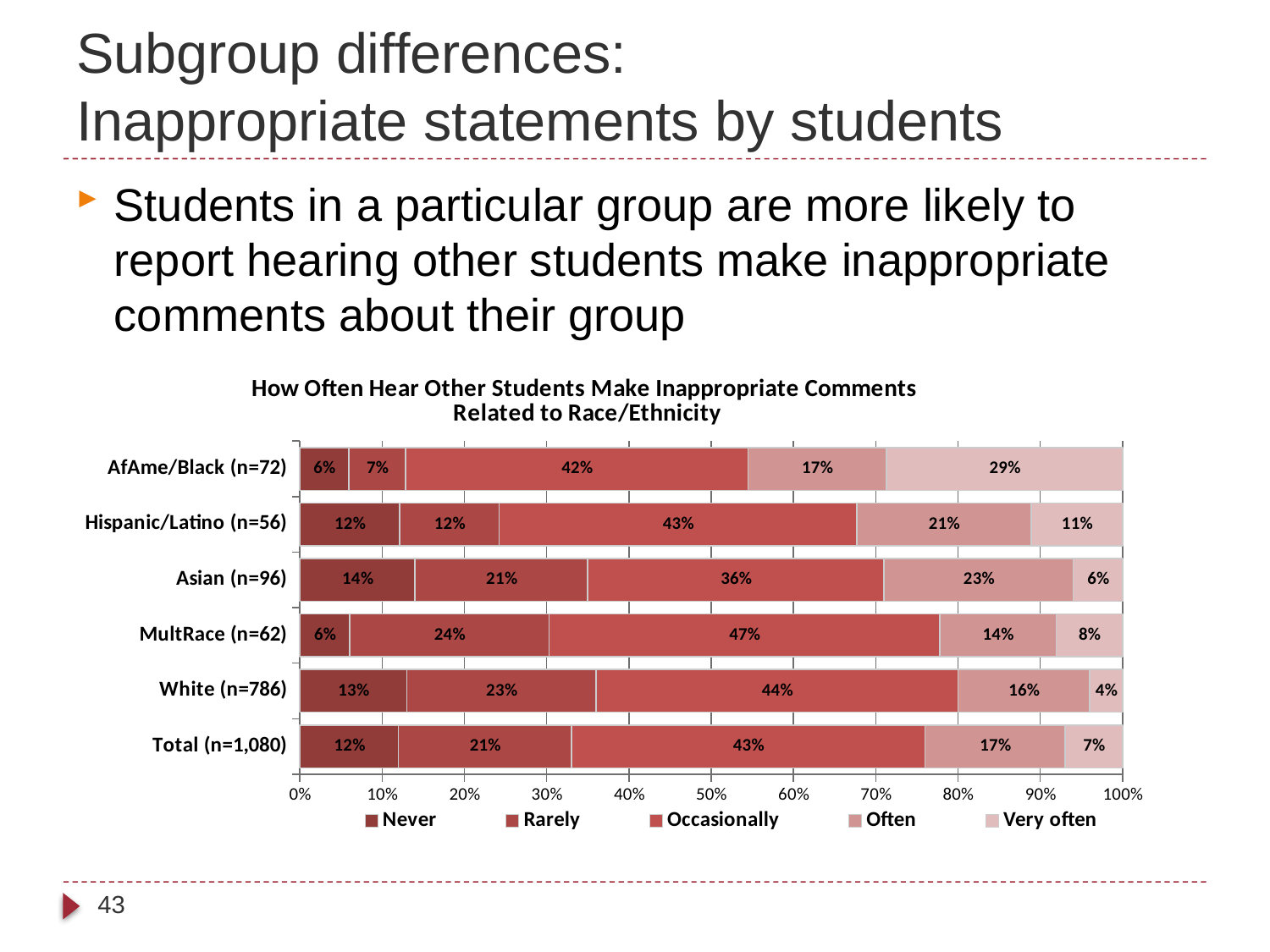

# Subgroup differences: Inappropriate statements by students
Students in a particular group are more likely to report hearing other students make inappropriate comments about their group

### Chart: How Often Hear Other Students Make Inappropriate Comments
Related to Race/Ethnicity

| Category | Never | Rarely | Occasionally | Often | Very often |
|---|---|---|---|---|---|
| Total (n=1,080) | 0.12 | 0.21 | 0.43 | 0.17 | 0.07 |
| White (n=786) | 0.13 | 0.23 | 0.44 | 0.16 | 0.04 |
| MultRace (n=62) | 0.06 | 0.24 | 0.47 | 0.14 | 0.08 |
| Asian (n=96) | 0.14 | 0.21 | 0.36 | 0.23 | 0.06 |
| Hispanic/Latino (n=56) | 0.12 | 0.12 | 0.43 | 0.21 | 0.11 |
| AfAme/Black (n=72) | 0.06 | 0.07 | 0.42 | 0.17 | 0.29 |
43